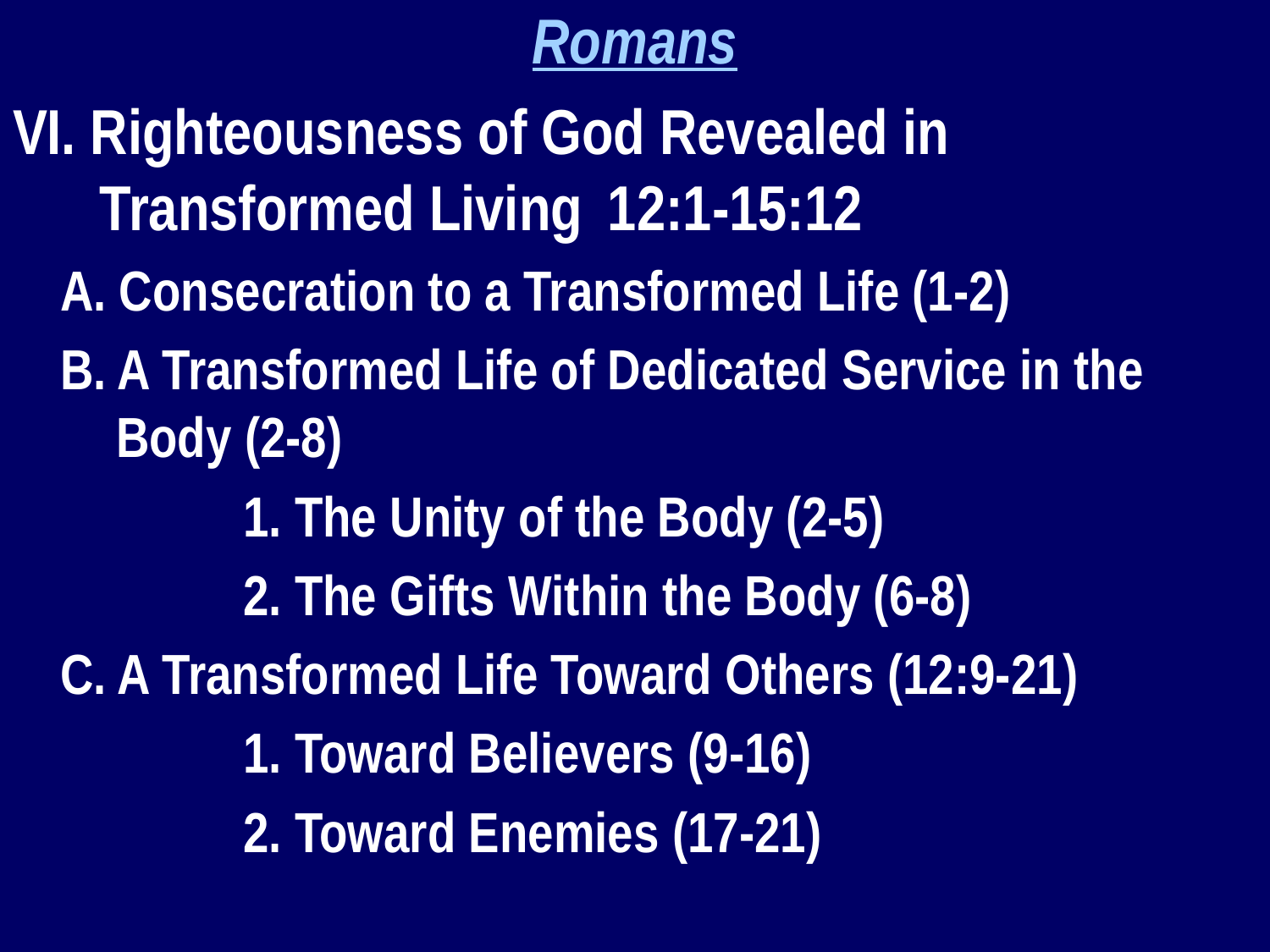

Romans
VI. Righteousness of God Revealed in Transformed Living 	12:1-15:12
A. Consecration to a Transformed Life (1-2)
B. A Transformed Life of Dedicated Service in the Body (2-8)
		1. The Unity of the Body (2-5)
		2. The Gifts Within the Body (6-8)
C. A Transformed Life Toward Others (12:9-21)
		1. Toward Believers (9-16)
		2. Toward Enemies (17-21)